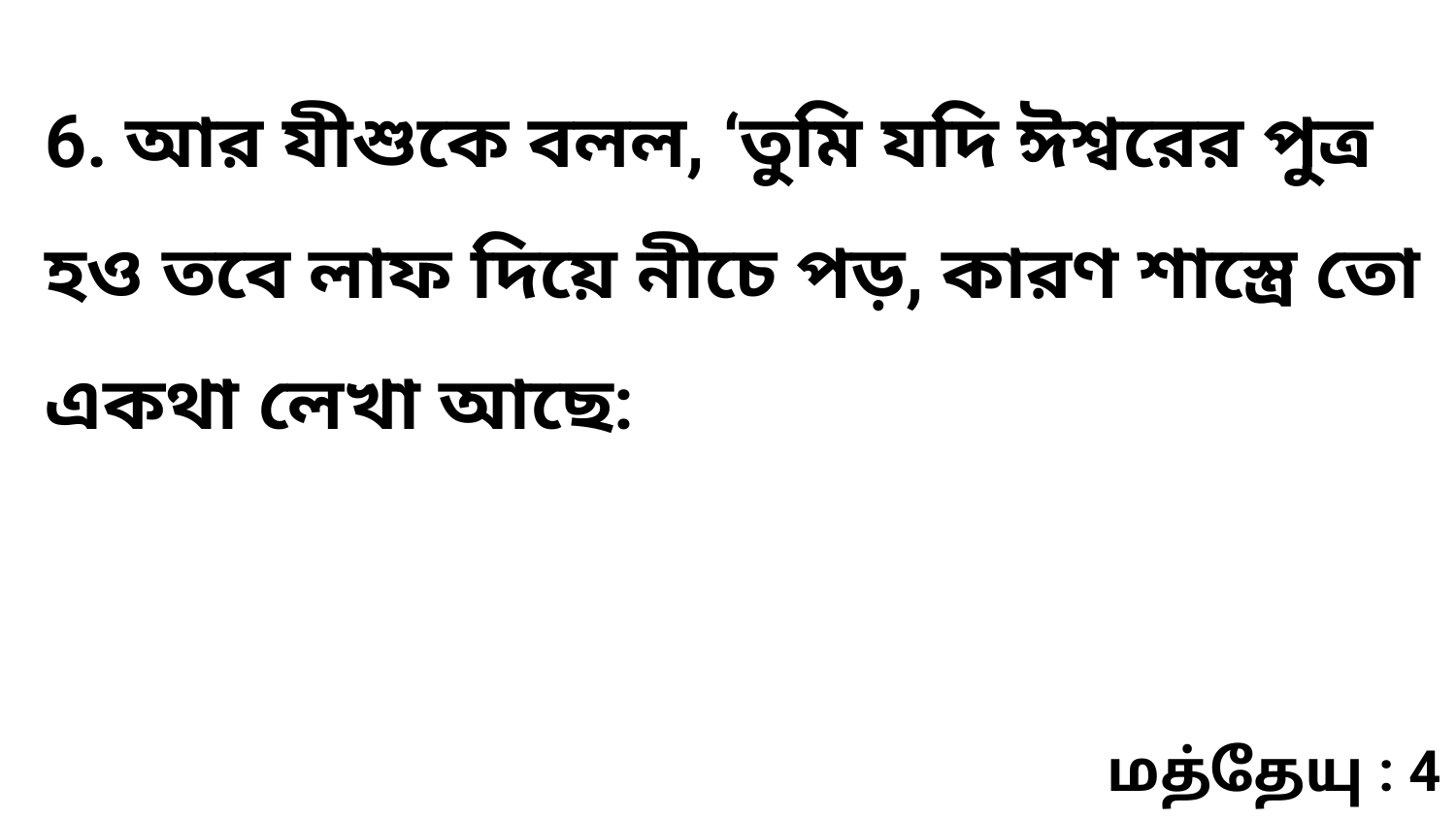

6. আর যীশুকে বলল, ‘তুমি যদি ঈশ্বরের পুত্র হও তবে লাফ দিয়ে নীচে পড়, কারণ শাস্ত্রে তো একথা লেখা আছে:
மத்தேயு : 4